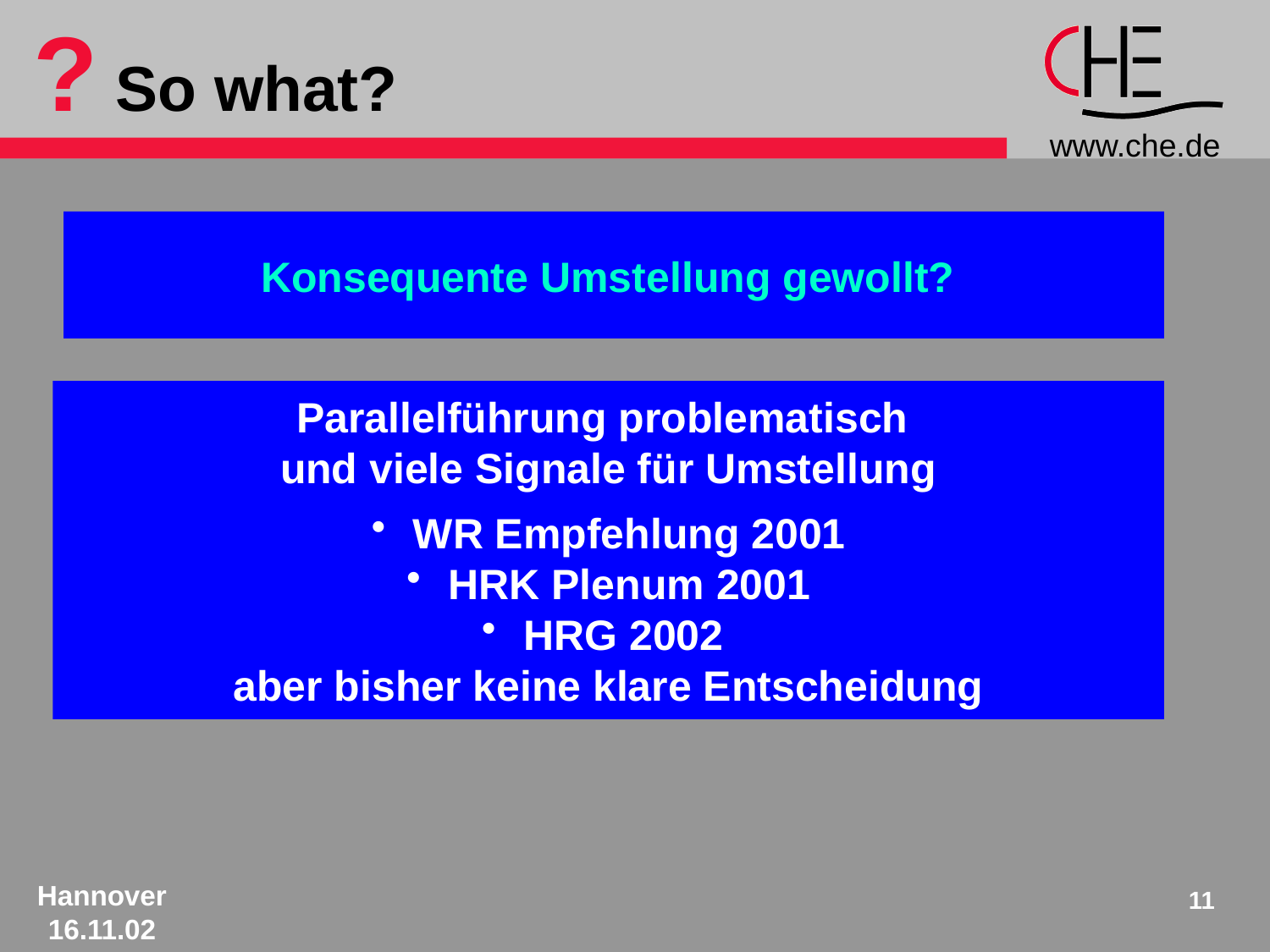

# ? So what?
Konsequente Umstellung gewollt?
Parallelführung problematisch
und viele Signale für Umstellung

 WR Empfehlung 2001
 HRK Plenum 2001
 HRG 2002
aber bisher keine klare Entscheidung
11